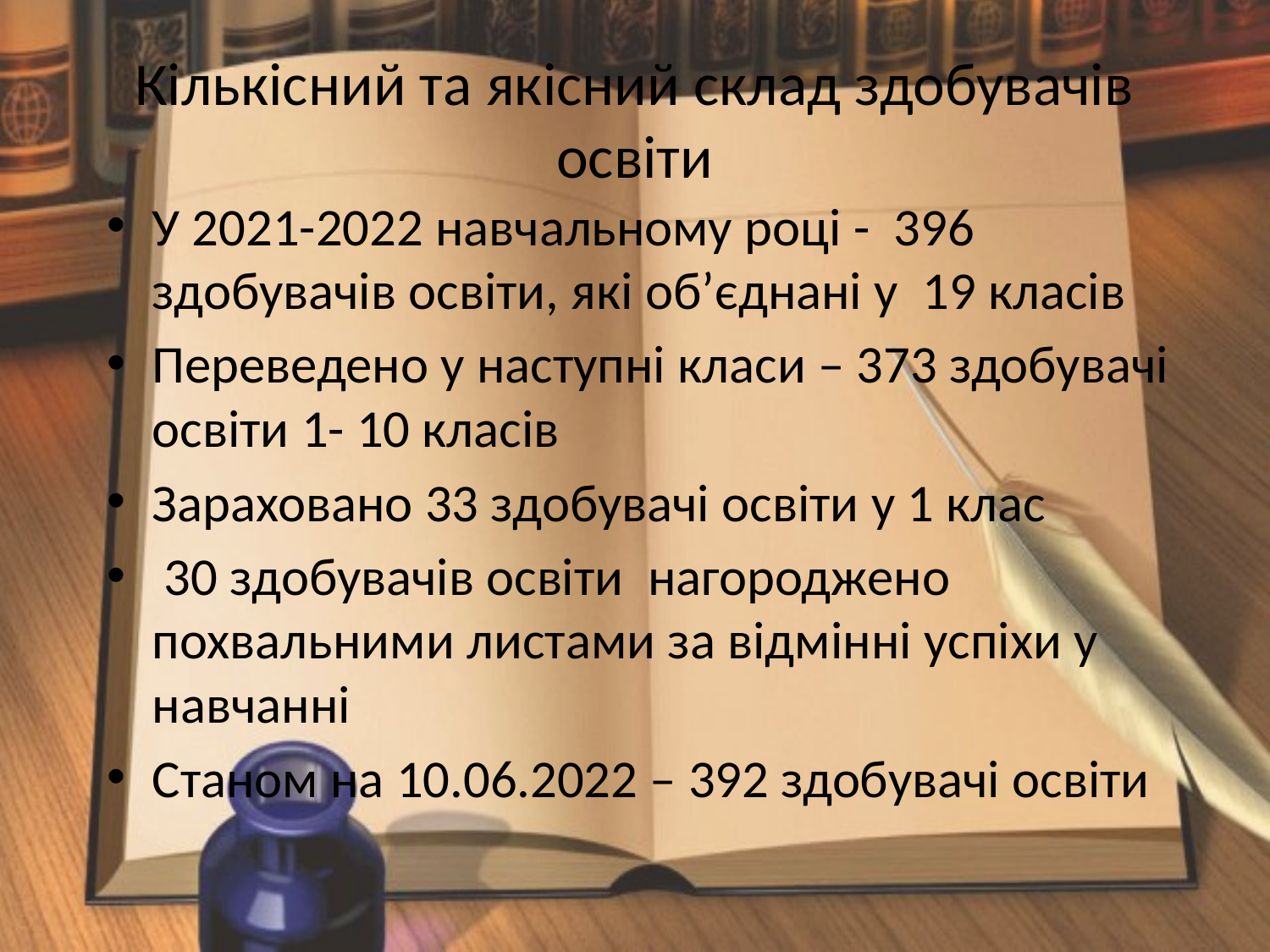

Кількісний та якісний склад здобувачів освіти
У 2021-2022 навчальному році -  396 здобувачів освіти, які об’єднані у  19 класів
Переведено у наступні класи – 373 здобувачі освіти 1- 10 класів
Зараховано 33 здобувачі освіти у 1 клас
 30 здобувачів освіти  нагороджено похвальними листами за відмінні успіхи у навчанні
Станом на 10.06.2022 – 392 здобувачі освіти